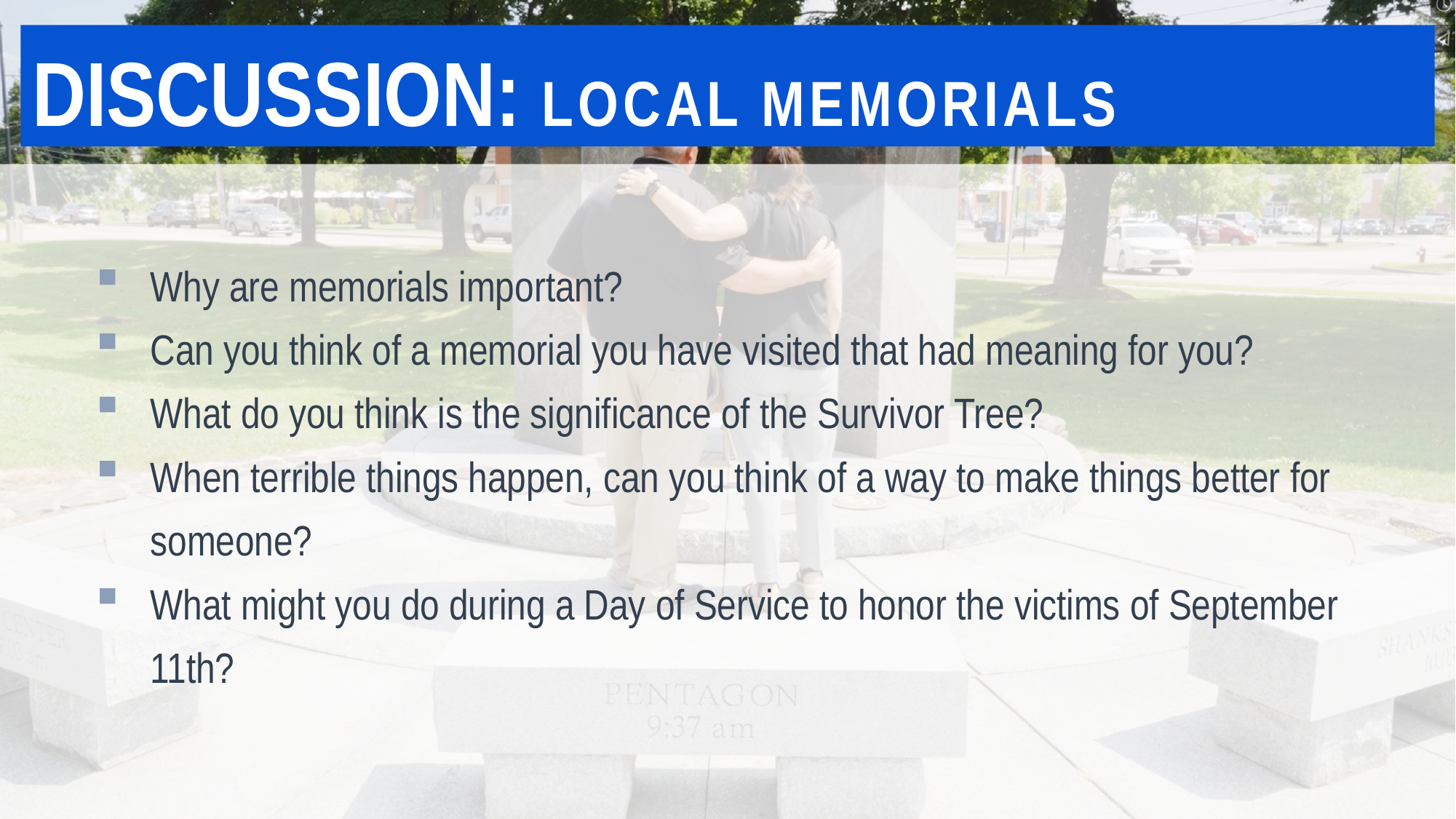

DISCUSSION: LOCAL MEMORIALS

Why are memorials important?
Can you think of a memorial you have visited that had meaning for you?
What do you think is the significance of the Survivor Tree?
When terrible things happen, can you think of a way to make things better for someone?
What might you do during a Day of Service to honor the victims of September 11th?